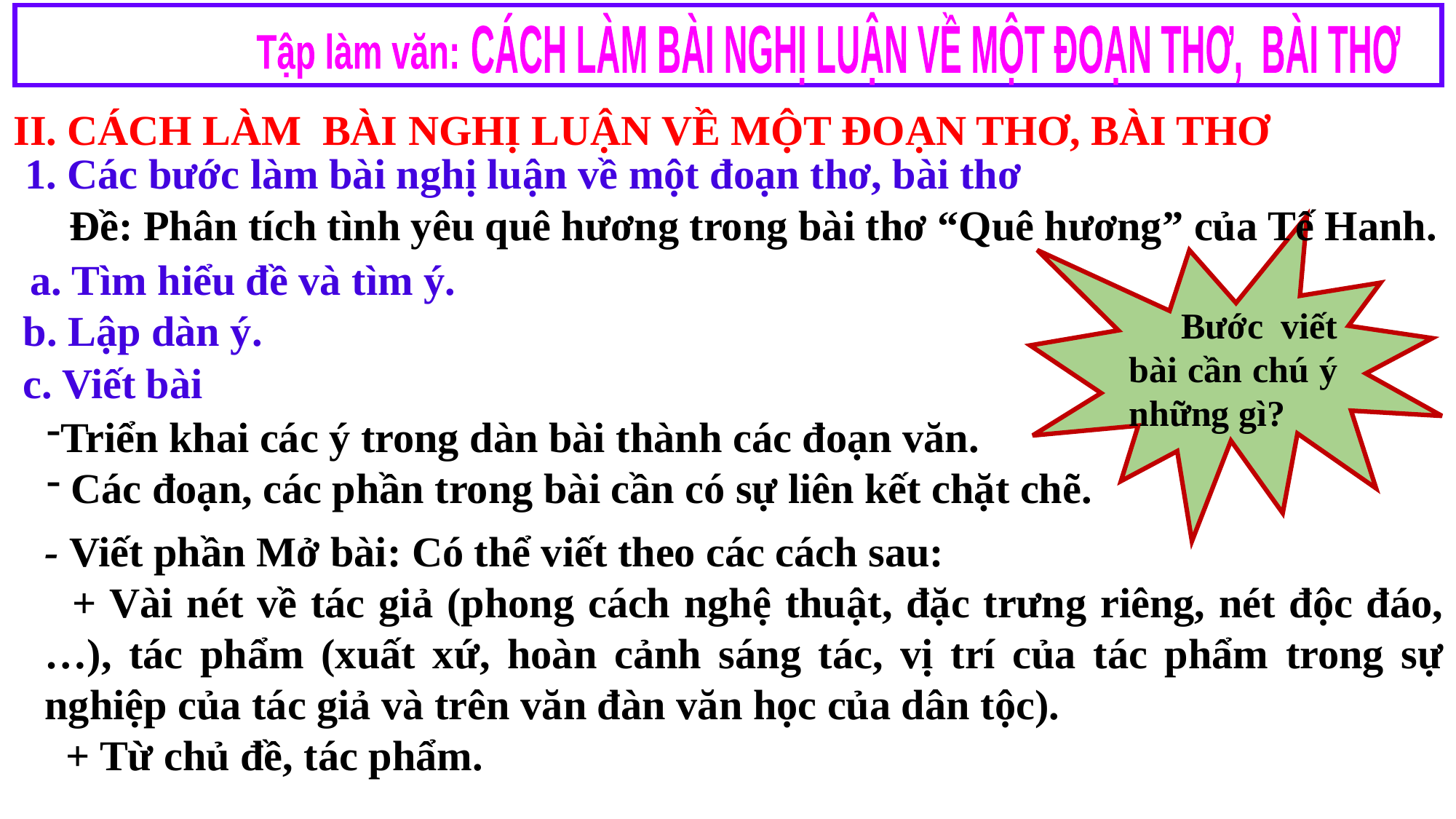

CÁCH LÀM BÀI NGHỊ LUẬN VỀ MỘT ĐOẠN THƠ,  BÀI THƠ
Tập làm văn:
II. CÁCH LÀM  BÀI NGHỊ LUẬN VỀ MỘT ĐOẠN THƠ, BÀI THƠ
1. Các bước làm bài nghị luận về một đoạn thơ, bài thơ
          Đề: Phân tích tình yêu quê hương trong bài thơ “Quê hương” của Tế Hanh.
   Bước viết bài cần chú ý những gì?
a. Tìm hiểu đề và tìm ý.
b. Lập dàn ý.
c. Viết bài
Triển khai các ý trong dàn bài thành các đoạn văn.
 Các đoạn, các phần trong bài cần có sự liên kết chặt chẽ.
- Viết phần Mở bài: Có thể viết theo các cách sau:
  + Vài nét về tác giả (phong cách nghệ thuật, đặc trưng riêng, nét độc đáo,…), tác phẩm (xuất xứ, hoàn cảnh sáng tác, vị trí của tác phẩm trong sự nghiệp của tác giả và trên văn đàn văn học của dân tộc).
  + Từ chủ đề, tác phẩm.